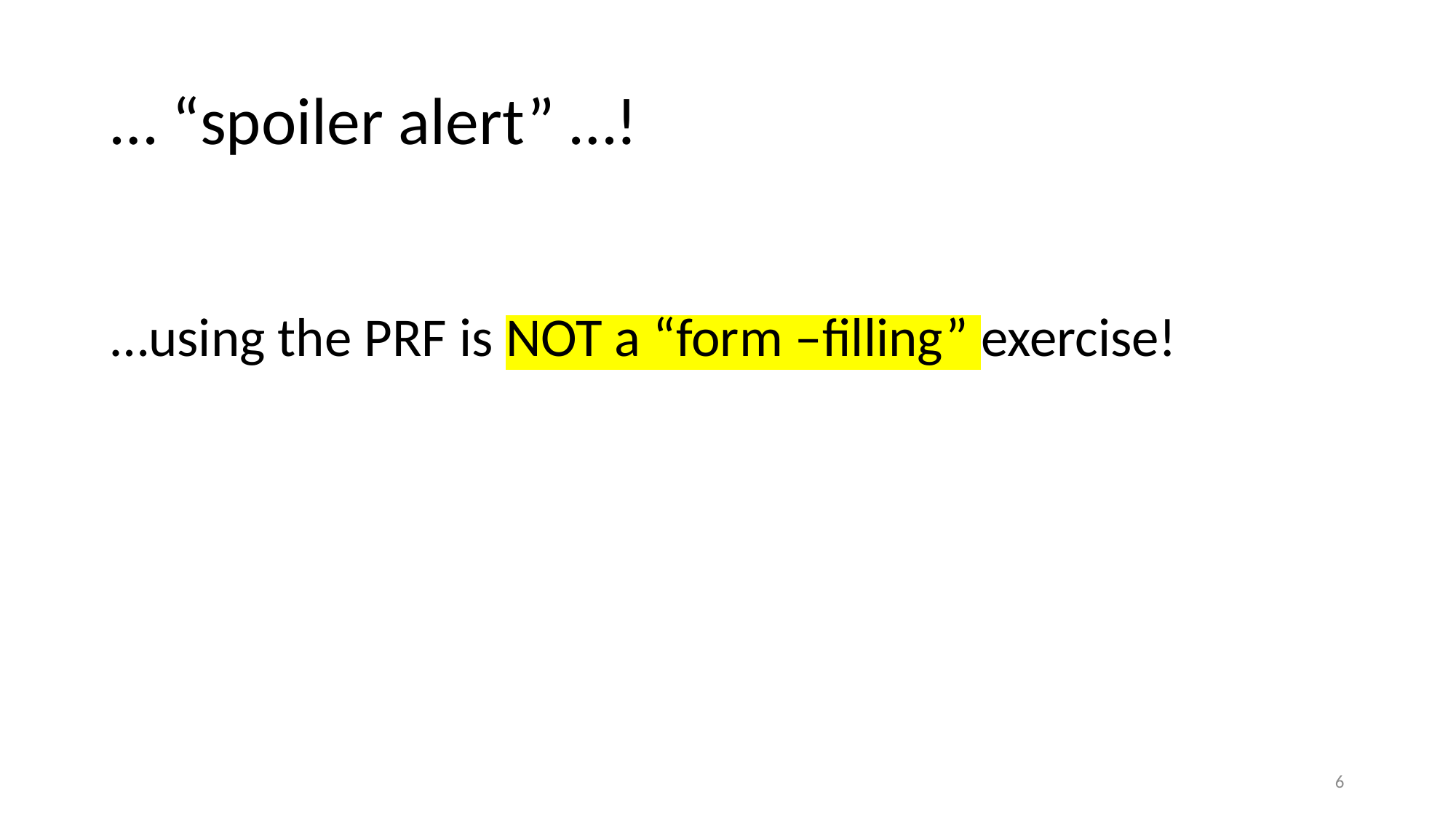

# … “spoiler alert” …!
…using the PRF is NOT a “form –filling” exercise!
6